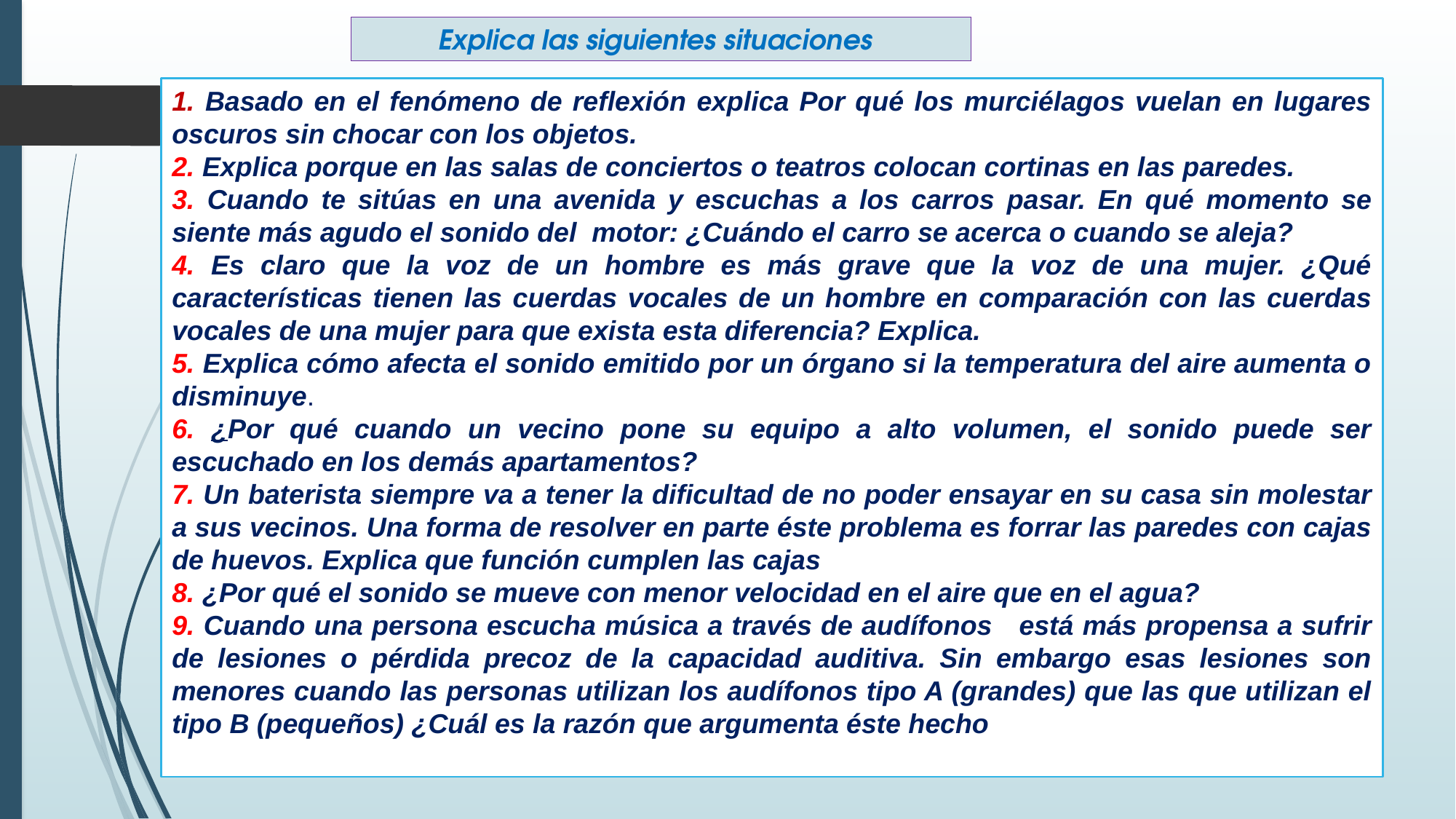

Explica las siguientes situaciones
1. Basado en el fenómeno de reflexión explica Por qué los murciélagos vuelan en lugares oscuros sin chocar con los objetos.
2. Explica porque en las salas de conciertos o teatros colocan cortinas en las paredes.
3. Cuando te sitúas en una avenida y escuchas a los carros pasar. En qué momento se siente más agudo el sonido del  motor: ¿Cuándo el carro se acerca o cuando se aleja?
4. Es claro que la voz de un hombre es más grave que la voz de una mujer. ¿Qué características tienen las cuerdas vocales de un hombre en comparación con las cuerdas vocales de una mujer para que exista esta diferencia? Explica.
5. Explica cómo afecta el sonido emitido por un órgano si la temperatura del aire aumenta o disminuye.
6. ¿Por qué cuando un vecino pone su equipo a alto volumen, el sonido puede ser escuchado en los demás apartamentos?
7. Un baterista siempre va a tener la dificultad de no poder ensayar en su casa sin molestar a sus vecinos. Una forma de resolver en parte éste problema es forrar las paredes con cajas de huevos. Explica que función cumplen las cajas
8. ¿Por qué el sonido se mueve con menor velocidad en el aire que en el agua?
9. Cuando una persona escucha música a través de audífonos   está más propensa a sufrir de lesiones o pérdida precoz de la capacidad auditiva. Sin embargo esas lesiones son menores cuando las personas utilizan los audífonos tipo A (grandes) que las que utilizan el tipo B (pequeños) ¿Cuál es la razón que argumenta éste hecho